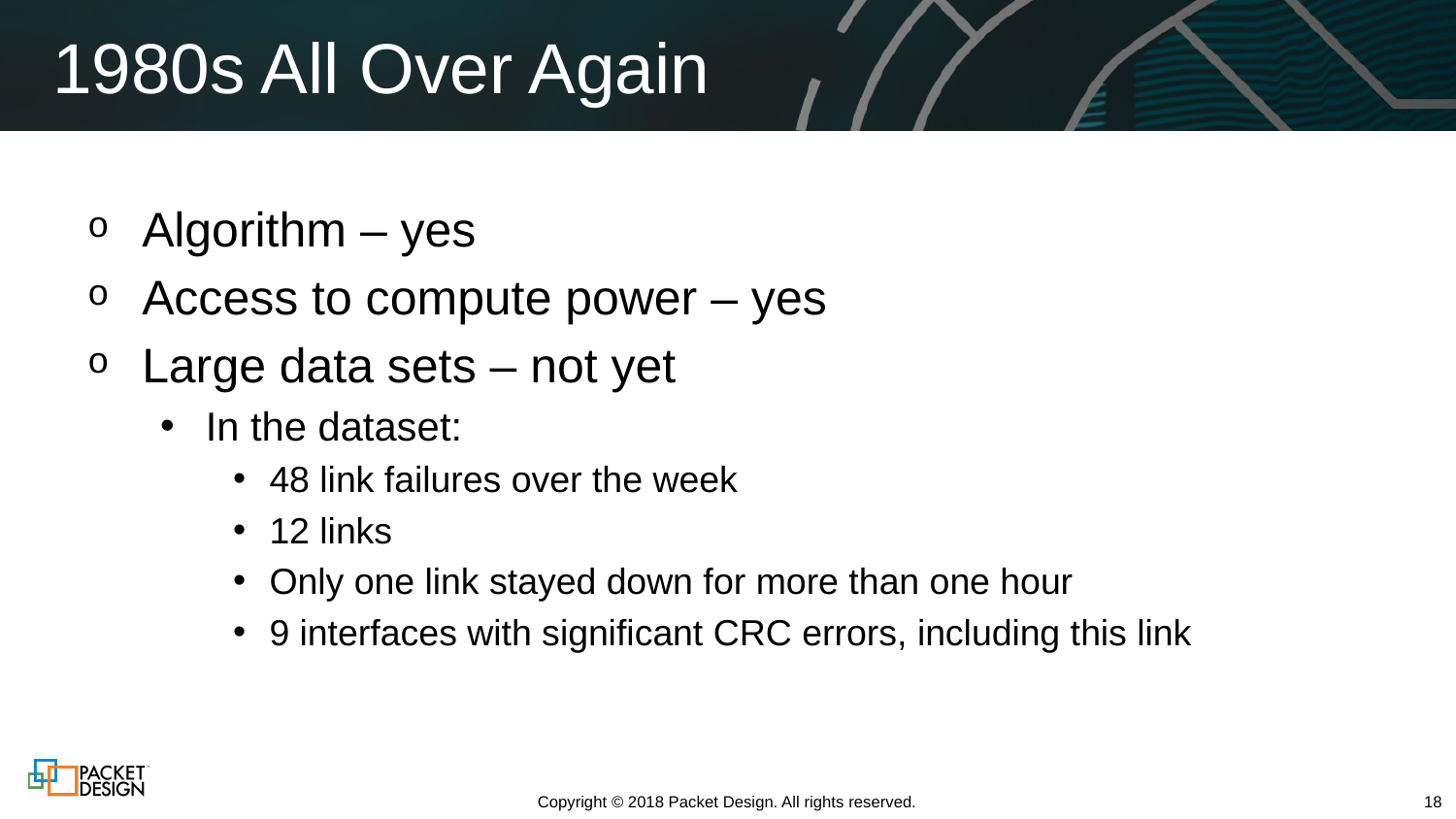

# 1980s All Over Again
Algorithm – yes
Access to compute power – yes
Large data sets – not yet
In the dataset:
48 link failures over the week
12 links
Only one link stayed down for more than one hour
9 interfaces with significant CRC errors, including this link
Copyright © 2018 Packet Design. All rights reserved.
18